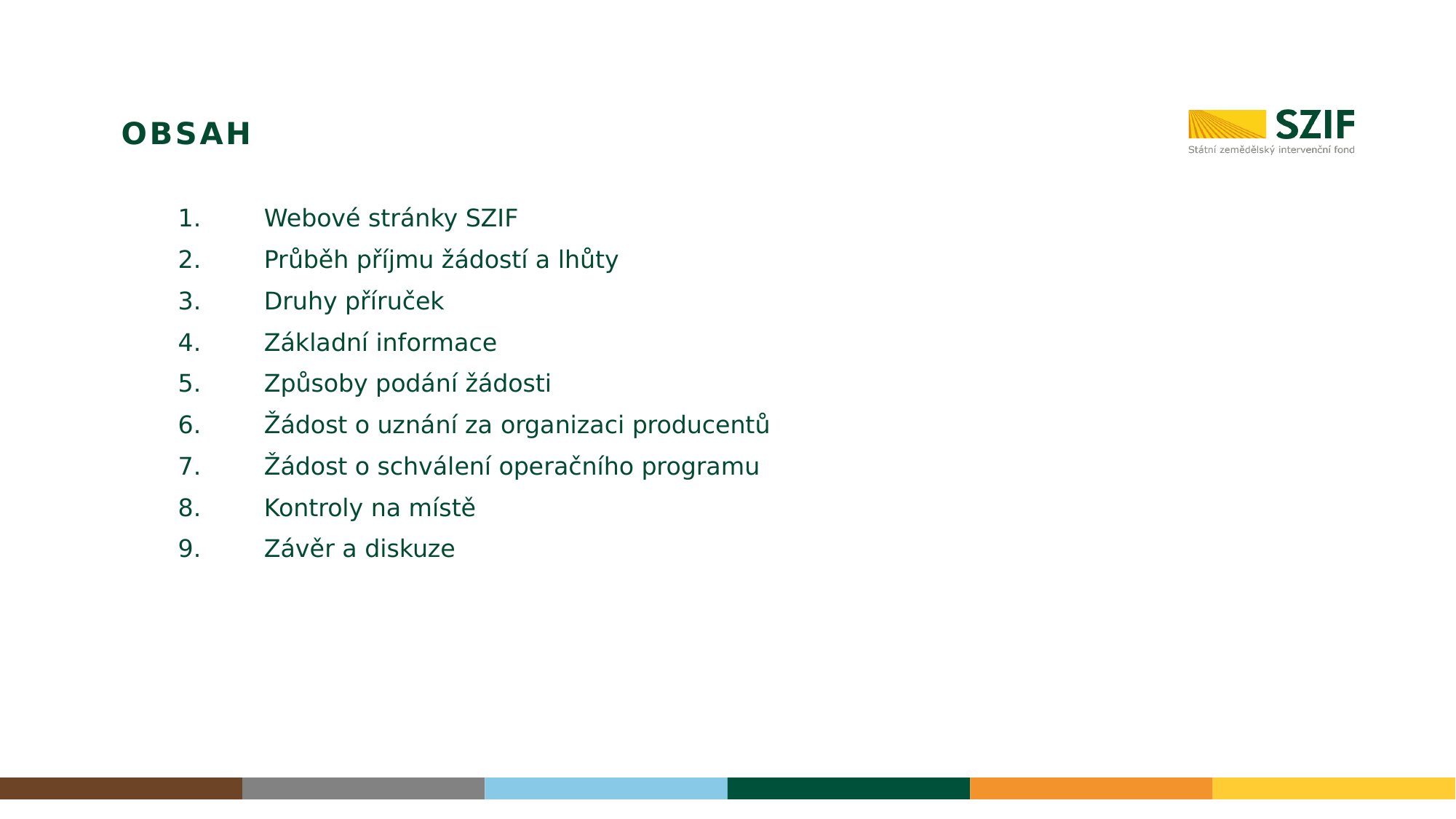

Webové stránky SZIF
Průběh příjmu žádostí a lhůty
Druhy příruček
Základní informace
Způsoby podání žádosti
Žádost o uznání za organizaci producentů
Žádost o schválení operačního programu
Kontroly na místě
Závěr a diskuze